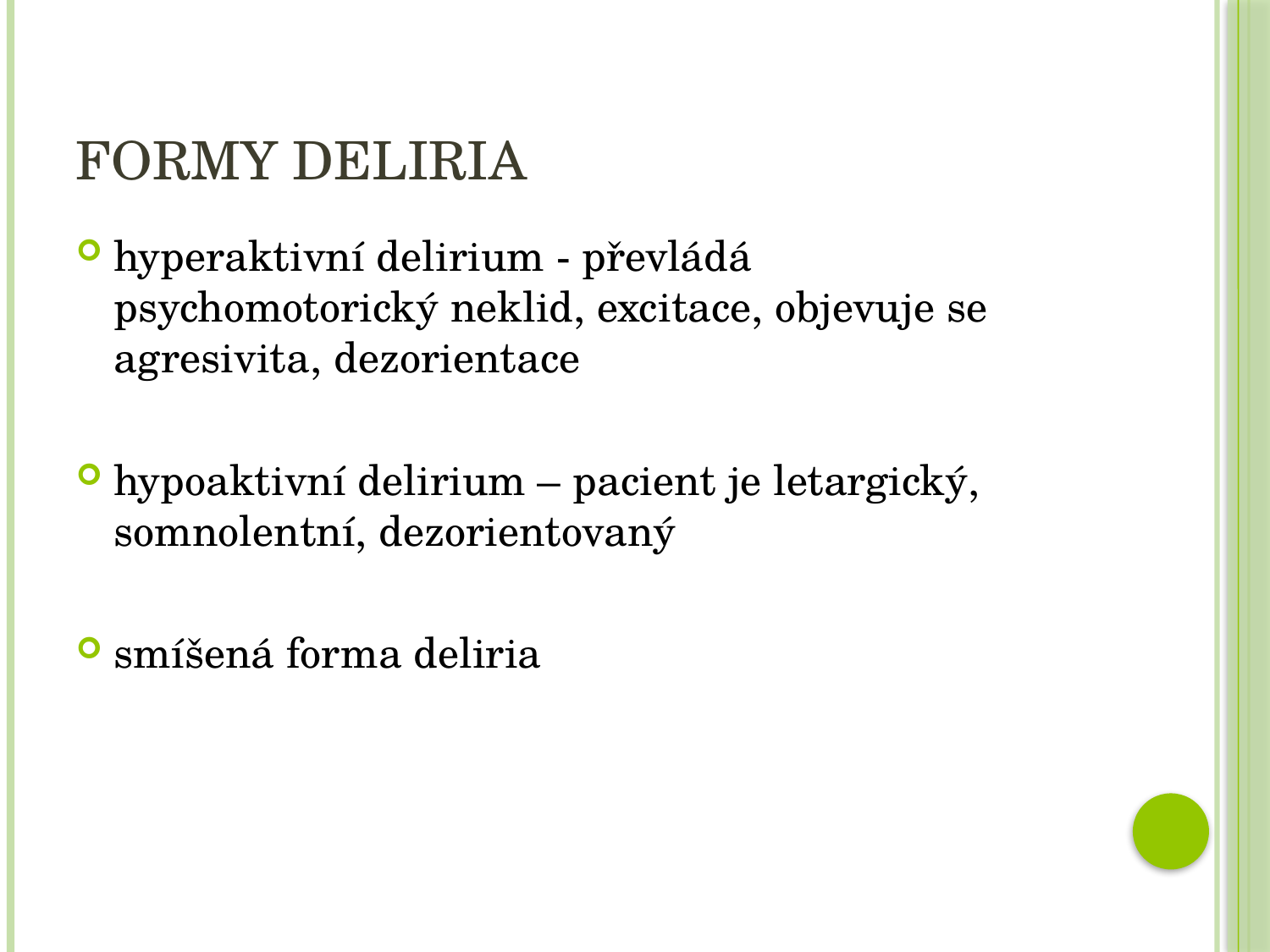

# formy deliria
hyperaktivní delirium - převládá psychomotorický neklid, excitace, objevuje se agresivita, dezorientace

hypoaktivní delirium – pacient je letargický, somnolentní, dezorientovaný

smíšená forma deliria